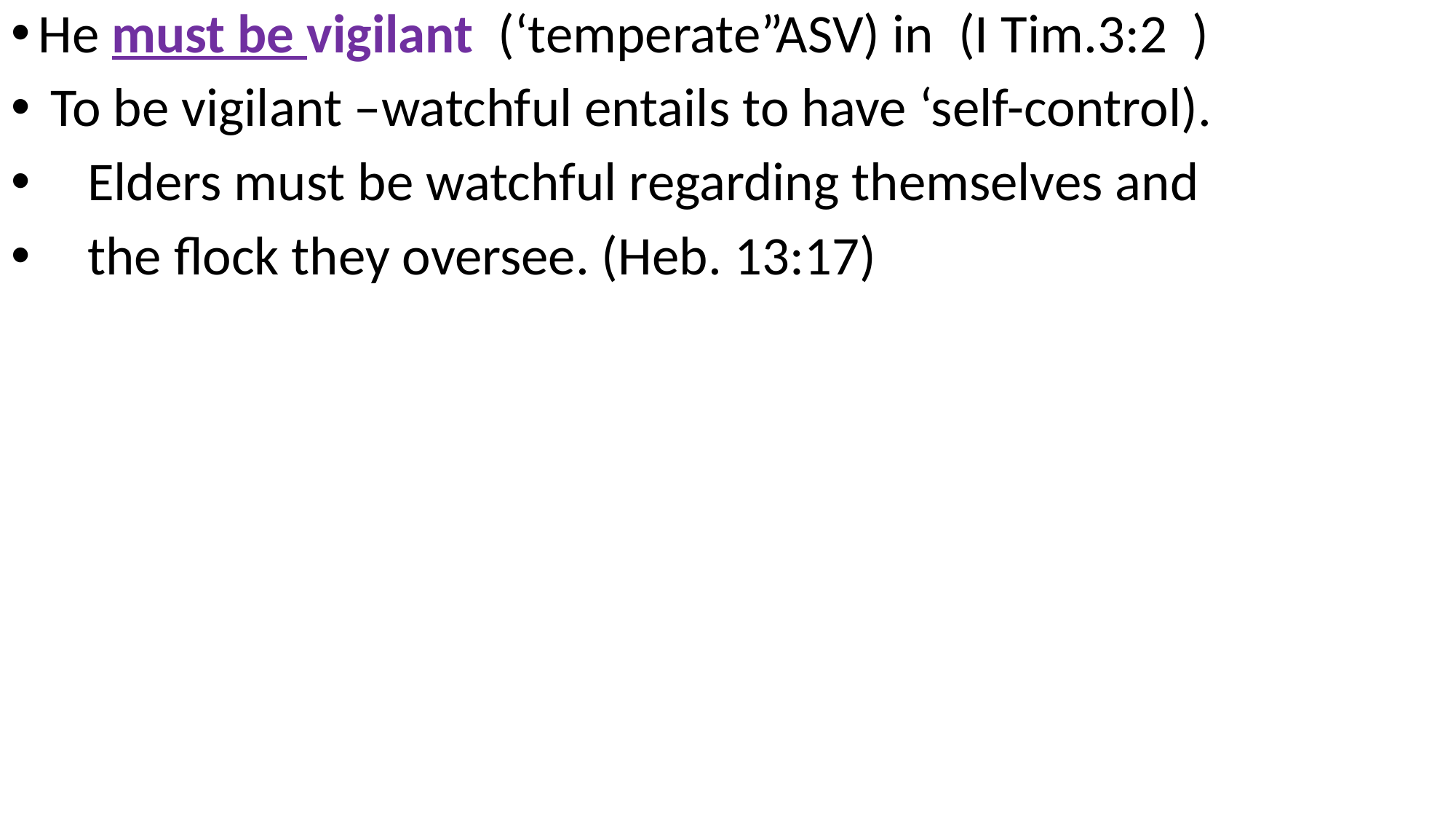

He must be vigilant  (‘temperate”ASV) in  (I Tim.3:2  )
 To be vigilant –watchful entails to have ‘self-control).
    Elders must be watchful regarding themselves and
    the flock they oversee. (Heb. 13:17)